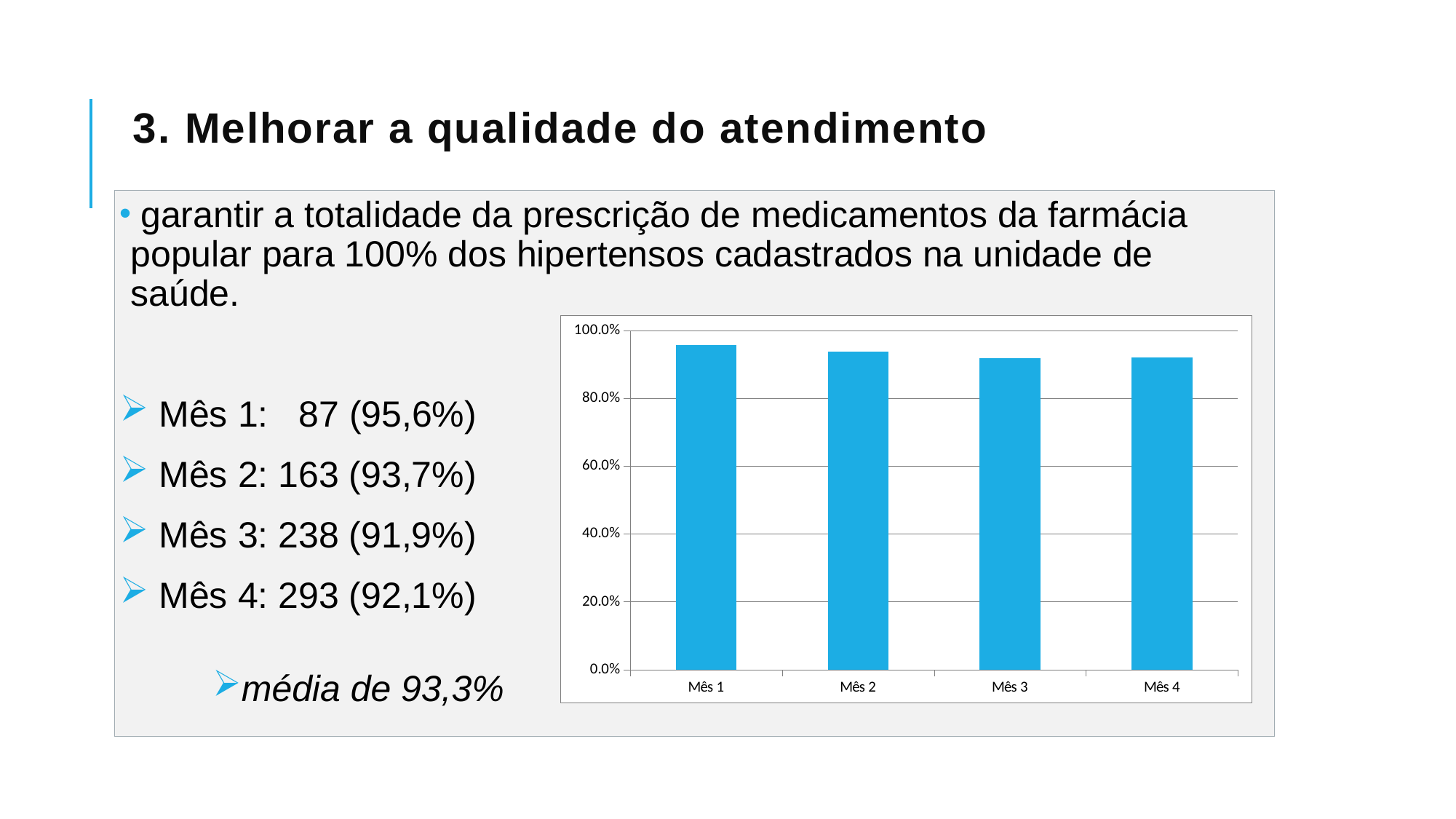

# 3. Melhorar a qualidade do atendimento
 garantir a totalidade da prescrição de medicamentos da farmácia popular para 100% dos hipertensos cadastrados na unidade de saúde.

 Mês 1:   87 (95,6%)
 Mês 2: 163 (93,7%)
 Mês 3: 238 (91,9%)
 Mês 4: 293 (92,1%)

média de 93,3%

### Chart

| Category | Proporção de hipertensos com prescrição de medicamentos  da lista do Hiperdia ou da Farmácia Popular |
|---|---|
| Mês 1 | 0.9560439560439566 |
| Mês 2 | 0.9367816091954027 |
| Mês 3 | 0.918918918918919 |
| Mês 4 | 0.9213836477987422 |